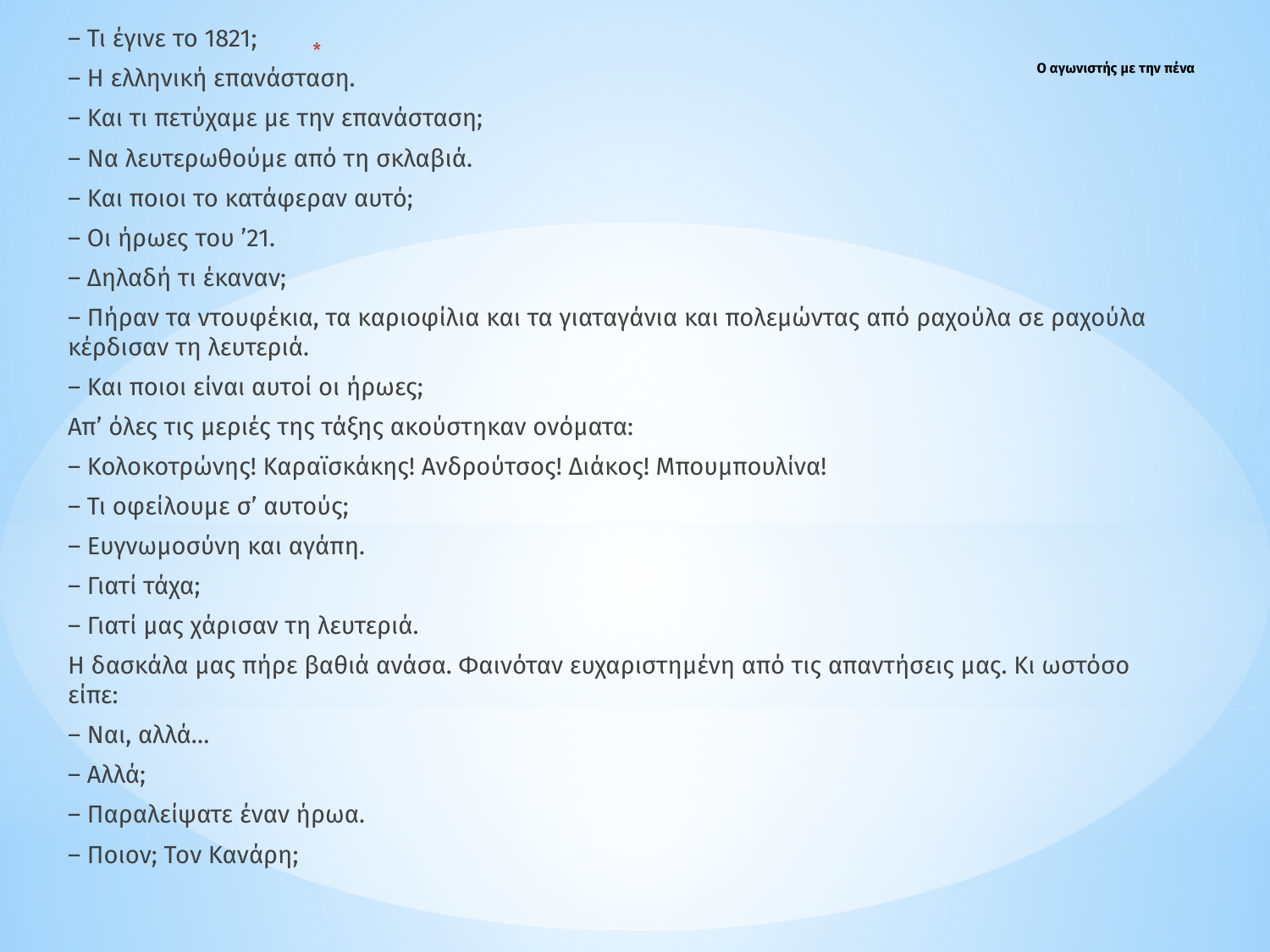

– Τι έγινε το 1821;
– Η ελληνική επανάσταση.
– Και τι πετύχαμε με την επανάσταση;
– Να λευτερωθούμε από τη σκλαβιά.
– Και ποιοι το κατάφεραν αυτό;
– Οι ήρωες του ’21.
– Δηλαδή τι έκαναν;
– Πήραν τα ντουφέκια, τα καριοφίλια και τα γιαταγάνια και πολεμώντας από ραχούλα σε ραχούλα κέρδισαν τη λευτεριά.
– Και ποιοι είναι αυτοί οι ήρωες;
Απ’ όλες τις μεριές της τάξης ακούστηκαν ονόματα:
– Κολοκοτρώνης! Καραϊσκάκης! Ανδρούτσος! Διάκος! Μπουμπουλίνα!
– Τι οφείλουμε σ’ αυτούς;
– Ευγνωμοσύνη και αγάπη.
– Γιατί τάχα;
– Γιατί μας χάρισαν τη λευτεριά.
Η δασκάλα μας πήρε βαθιά ανάσα. Φαινόταν ευχαριστημένη από τις απαντήσεις μας. Κι ωστόσο είπε:
– Ναι, αλλά…
– Αλλά;
– Παραλείψατε έναν ήρωα.
– Ποιον; Τον Κανάρη;
# Ο αγωνιστής με την πένα